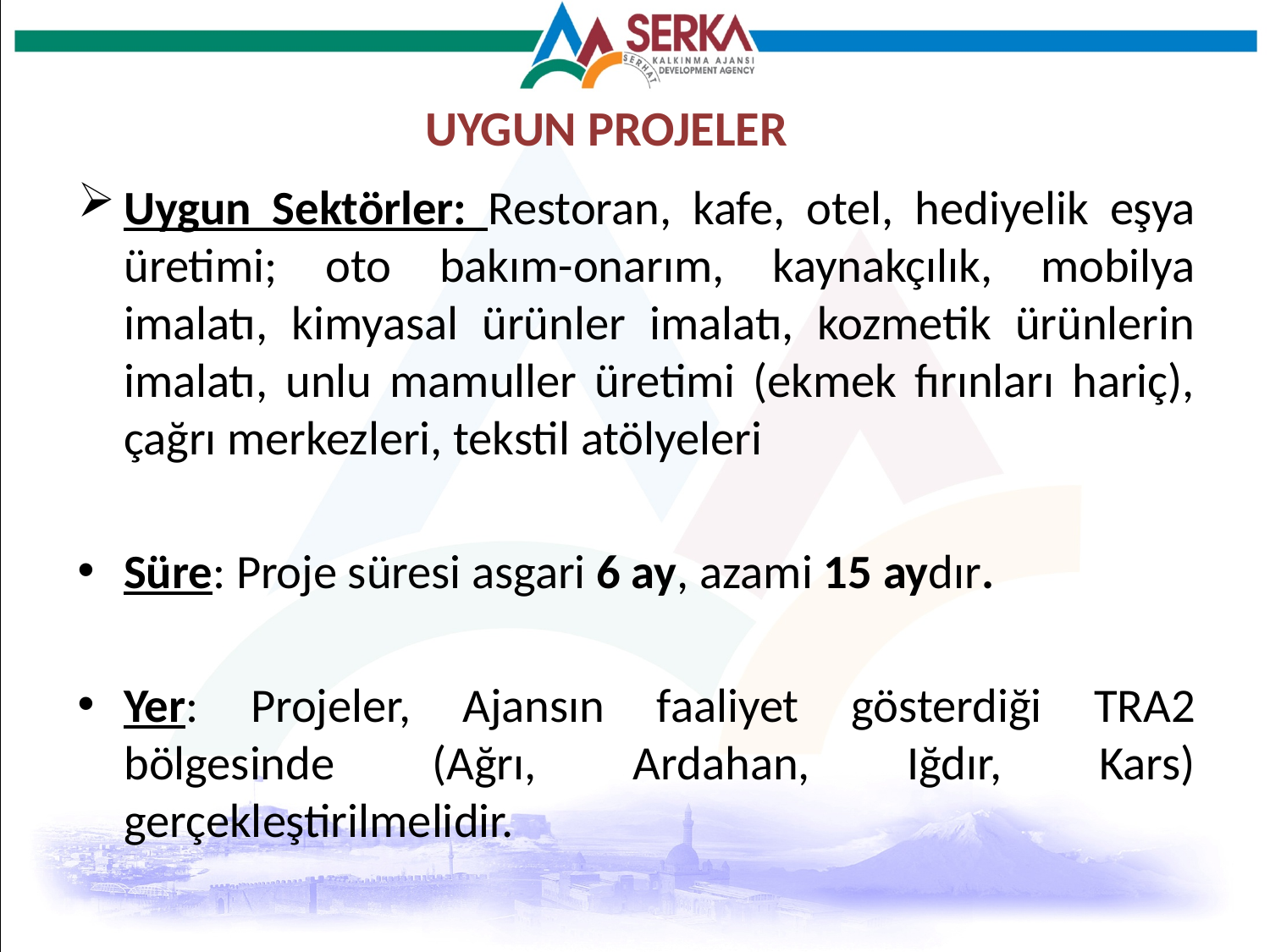

# UYGUN PROJELER
Uygun Sektörler: Restoran, kafe, otel, hediyelik eşya üretimi; oto bakım-onarım, kaynakçılık, mobilya imalatı, kimyasal ürünler imalatı, kozmetik ürünlerin imalatı, unlu mamuller üretimi (ekmek fırınları hariç), çağrı merkezleri, tekstil atölyeleri

Süre: Proje süresi asgari 6 ay, azami 15 aydır.

Yer: Projeler, Ajansın faaliyet gösterdiği TRA2 bölgesinde (Ağrı, Ardahan, Iğdır, Kars) gerçekleştirilmelidir.